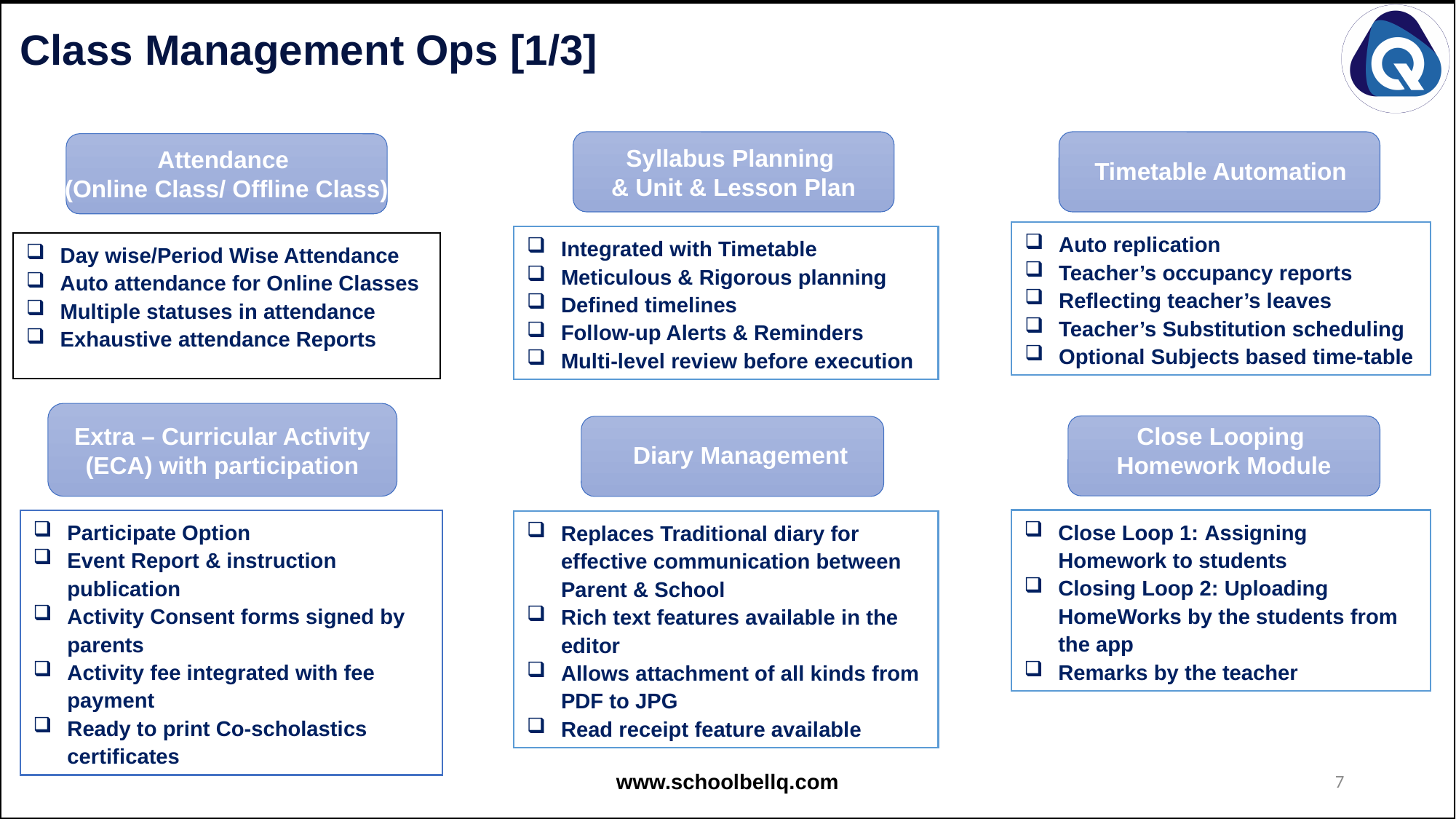

Class Management Ops [1/3]

Syllabus Planning
& Unit & Lesson Plan

Attendance
(Online Class/ Offline Class)
Timetable Automation
Auto replication
Teacher’s occupancy reports
Reflecting teacher’s leaves
Teacher’s Substitution scheduling
Optional Subjects based time-table
Integrated with Timetable
Meticulous & Rigorous planning
Defined timelines
Follow-up Alerts & Reminders
Multi-level review before execution
Day wise/Period Wise Attendance
Auto attendance for Online Classes
Multiple statuses in attendance
Exhaustive attendance Reports

Extra – Curricular Activity (ECA) with participation
Close Looping
Homework Module

Diary Management
Participate Option
Event Report & instruction publication
Activity Consent forms signed by parents
Activity fee integrated with fee payment
Ready to print Co-scholastics certificates
Close Loop 1: Assigning Homework to students
Closing Loop 2: Uploading HomeWorks by the students from the app
Remarks by the teacher
Replaces Traditional diary for effective communication between Parent & School
Rich text features available in the editor
Allows attachment of all kinds from PDF to JPG
Read receipt feature available
www.schoolbellq.com
7